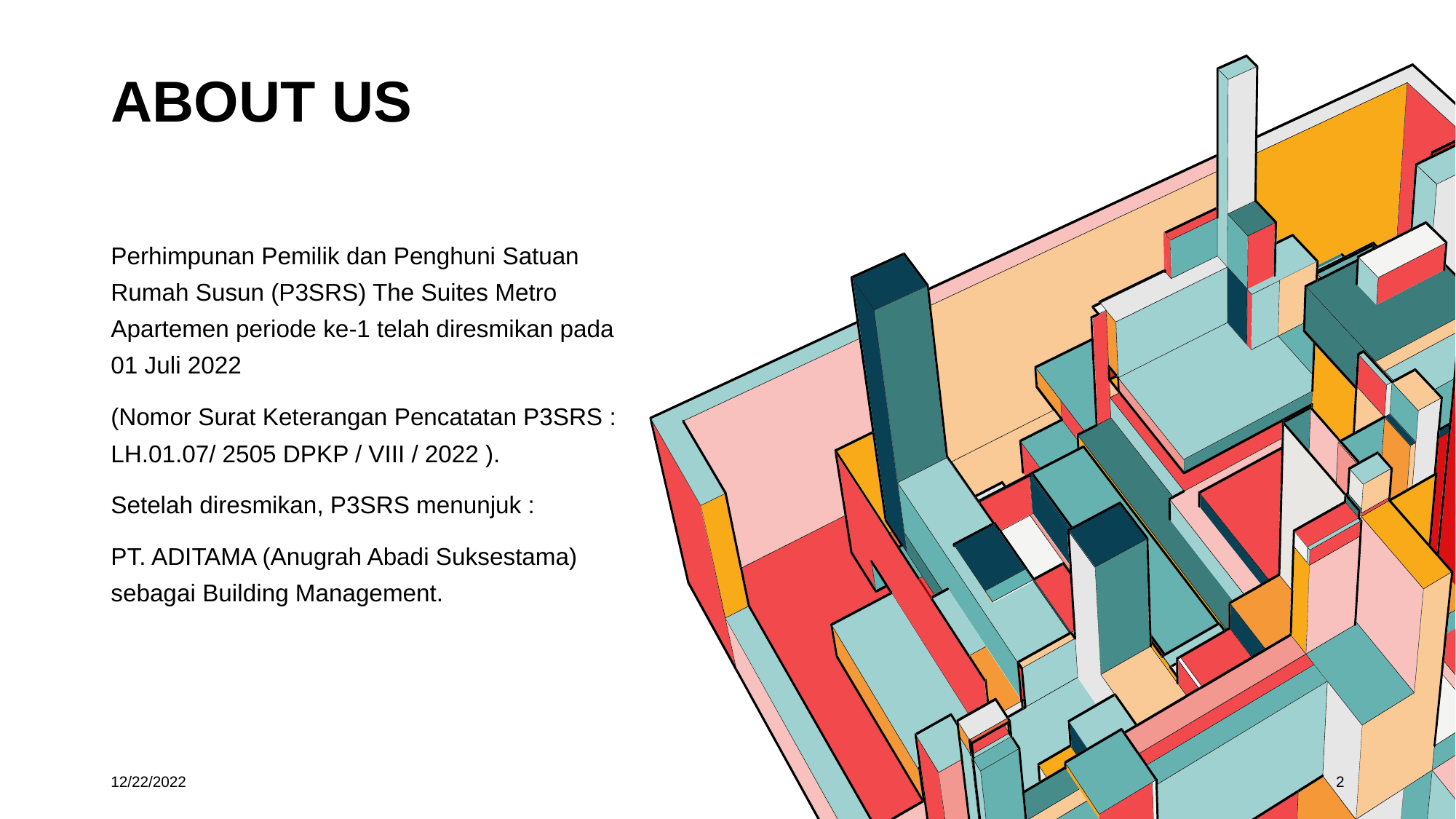

# ABOUT US
Perhimpunan Pemilik dan Penghuni Satuan Rumah Susun (P3SRS) The Suites Metro Apartemen periode ke-1 telah diresmikan pada 01 Juli 2022
(Nomor Surat Keterangan Pencatatan P3SRS : LH.01.07/ 2505 DPKP / VIII / 2022 ).
Setelah diresmikan, P3SRS menunjuk :
PT. ADITAMA (Anugrah Abadi Suksestama) sebagai Building Management.
12/22/2022
2